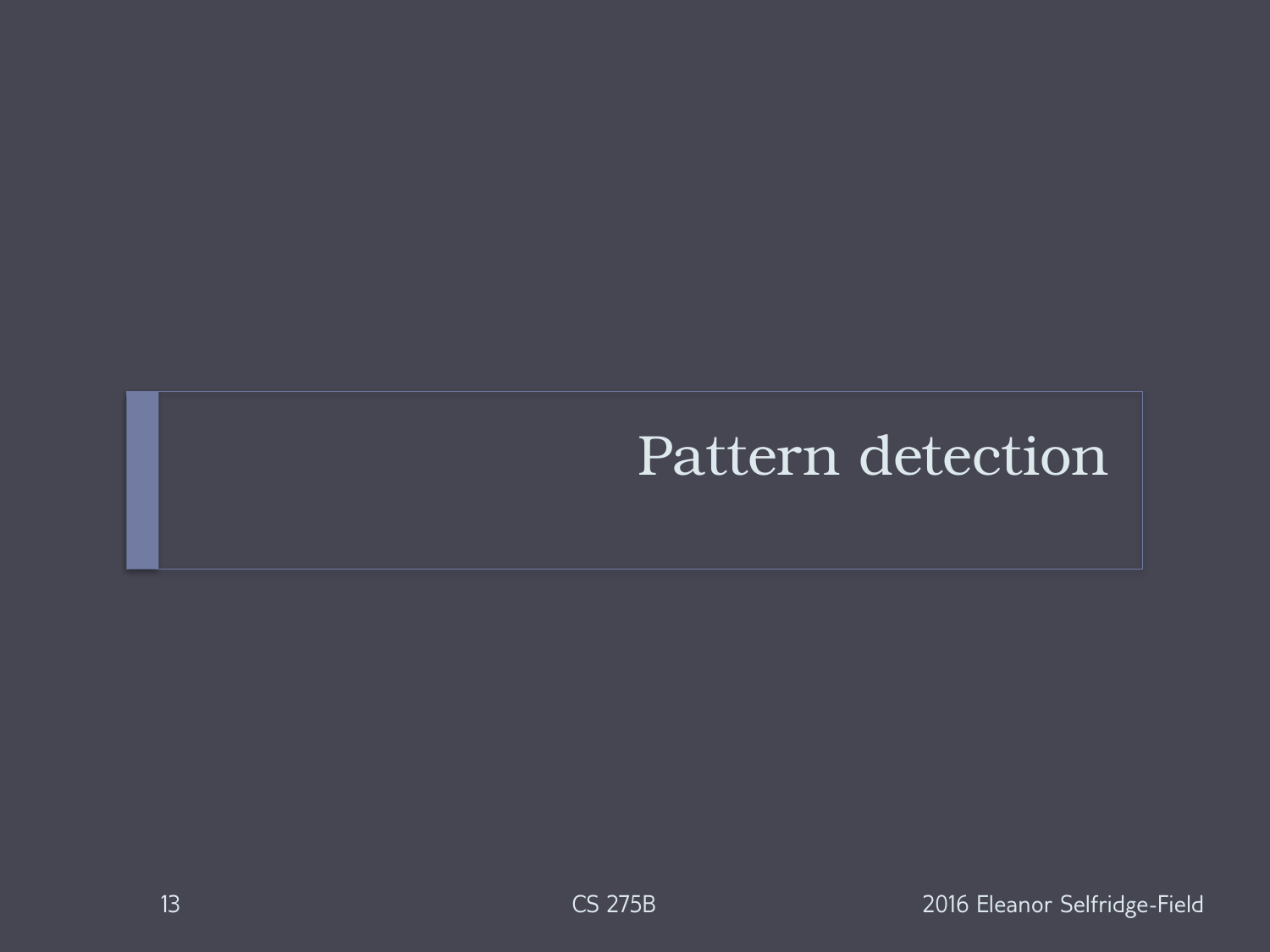

# Pattern detection

13
CS 275B                                    2016 Eleanor Selfridge-Field